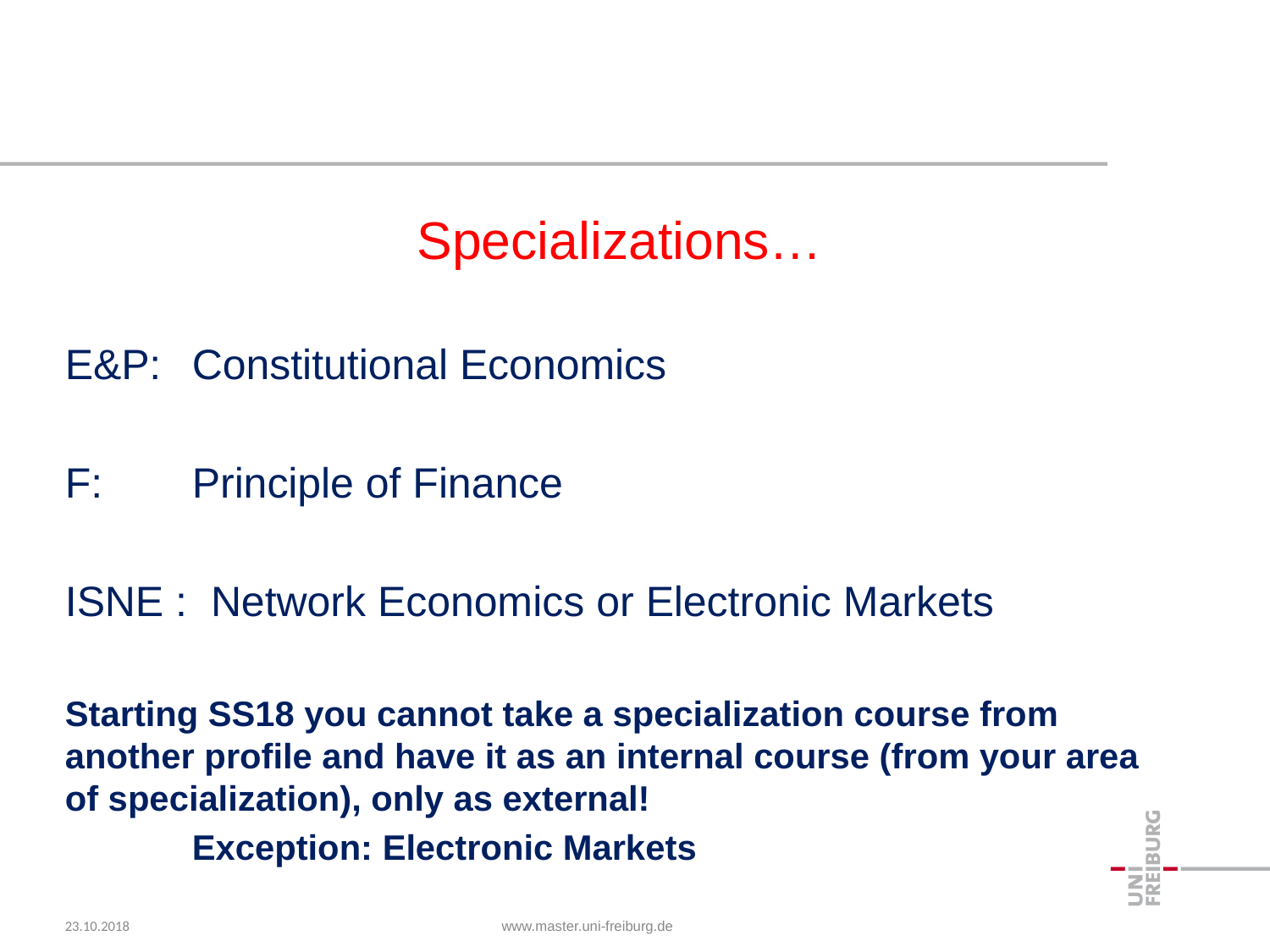

Specializations…

E&P: 	Constitutional Economics

F: 	Principle of Finance

ISNE :  Network Economics or Electronic Markets

Starting SS18 you cannot take a specialization course from another profile and have it as an internal course (from your area of specialization), only as external!
	Exception: Electronic Markets

23.10.2018
www.master.uni-freiburg.de
36